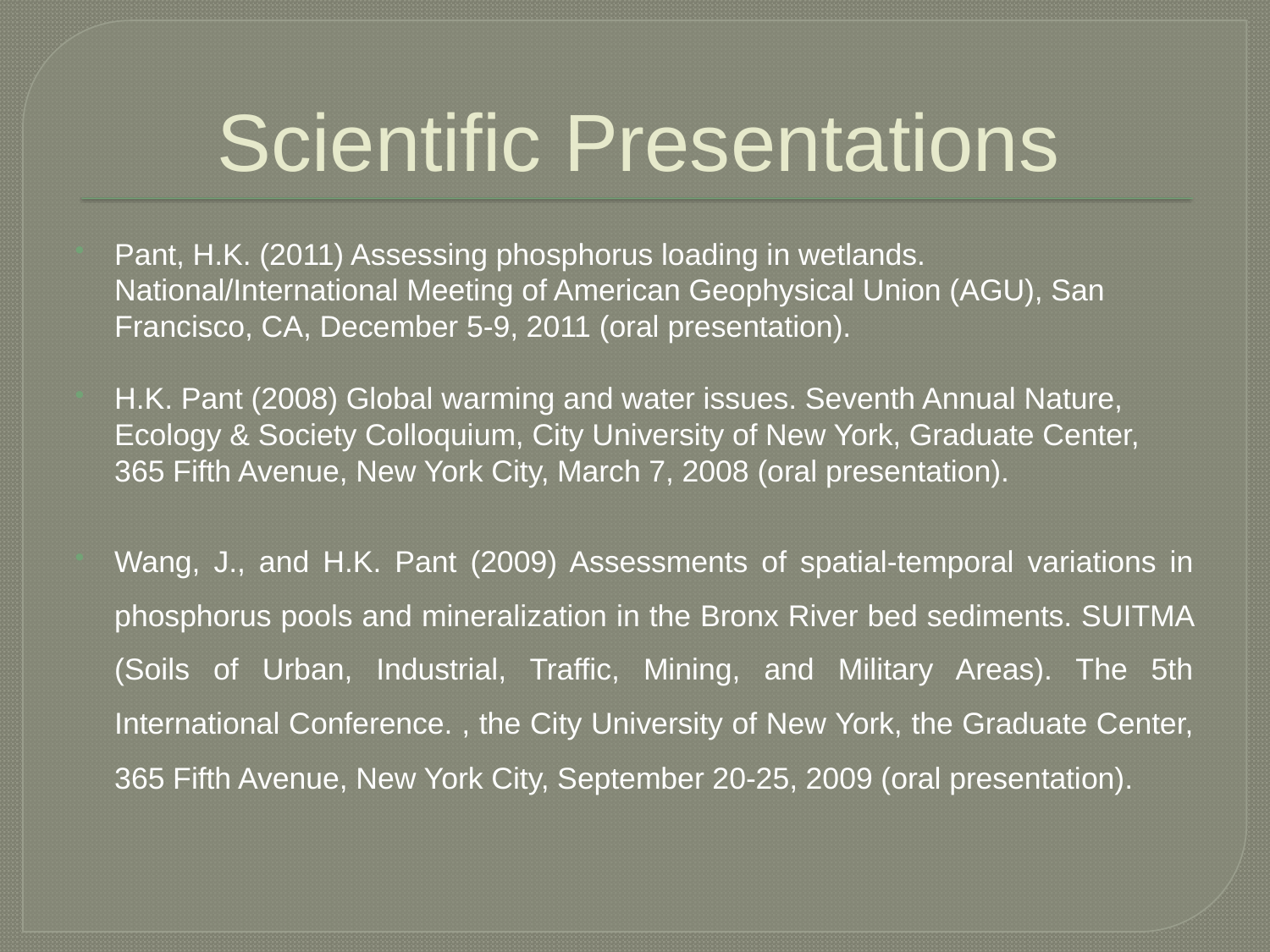

# Scientific Presentations
Pant, H.K. (2011) Assessing phosphorus loading in wetlands. National/International Meeting of American Geophysical Union (AGU), San Francisco, CA, December 5-9, 2011 (oral presentation).

H.K. Pant (2008) Global warming and water issues. Seventh Annual Nature, Ecology & Society Colloquium, City University of New York, Graduate Center, 365 Fifth Avenue, New York City, March 7, 2008 (oral presentation).

Wang, J., and H.K. Pant (2009) Assessments of spatial-temporal variations in phosphorus pools and mineralization in the Bronx River bed sediments. SUITMA (Soils of Urban, Industrial, Traffic, Mining, and Military Areas). The 5th International Conference. , the City University of New York, the Graduate Center, 365 Fifth Avenue, New York City, September 20-25, 2009 (oral presentation).